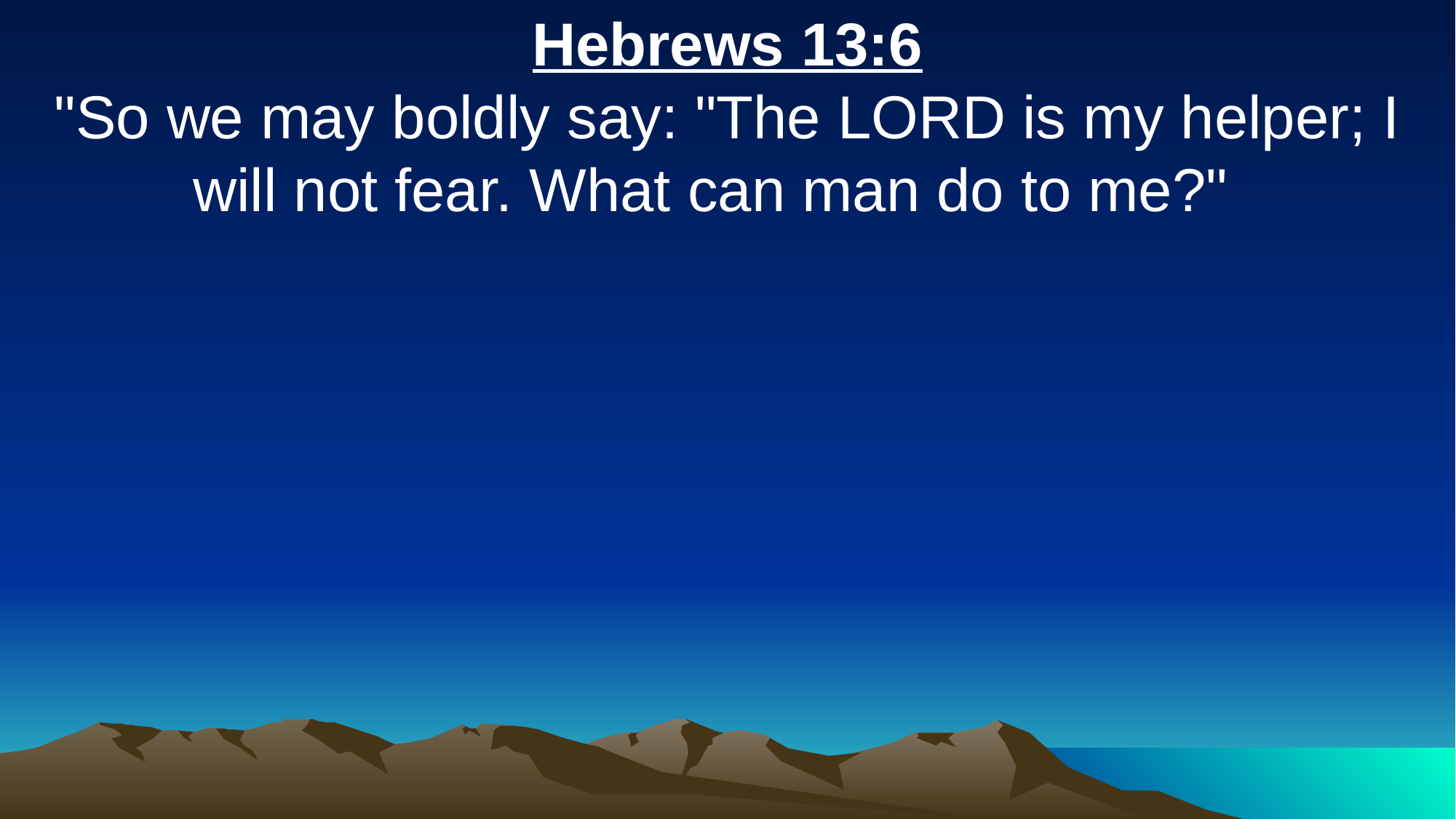

Hebrews 13:6
"So we may boldly say: "The LORD is my helper; I will not fear. What can man do to me?"